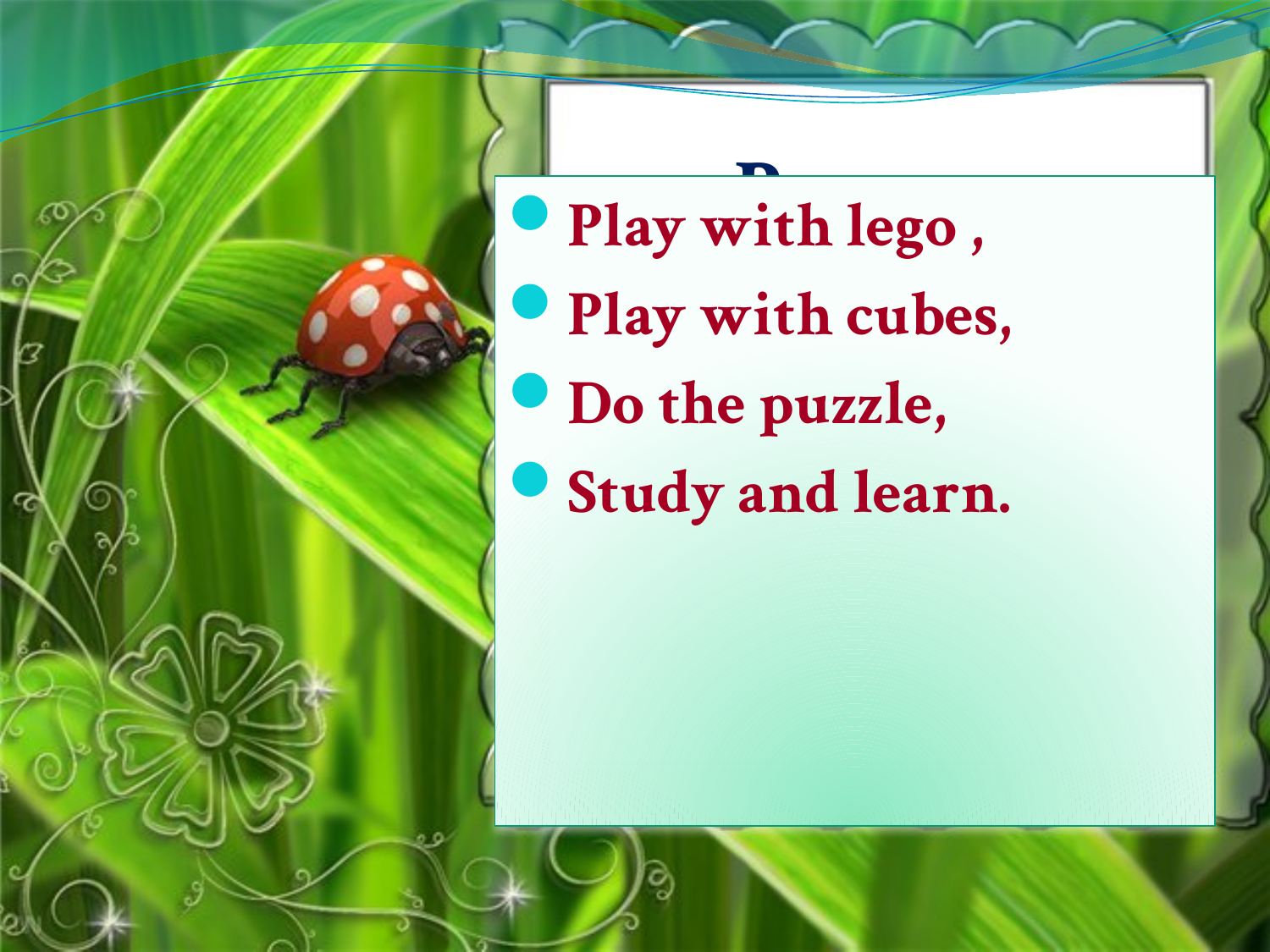

# Poem
Play with lego ,
Play with cubes,
Do the puzzle,
Study and learn.